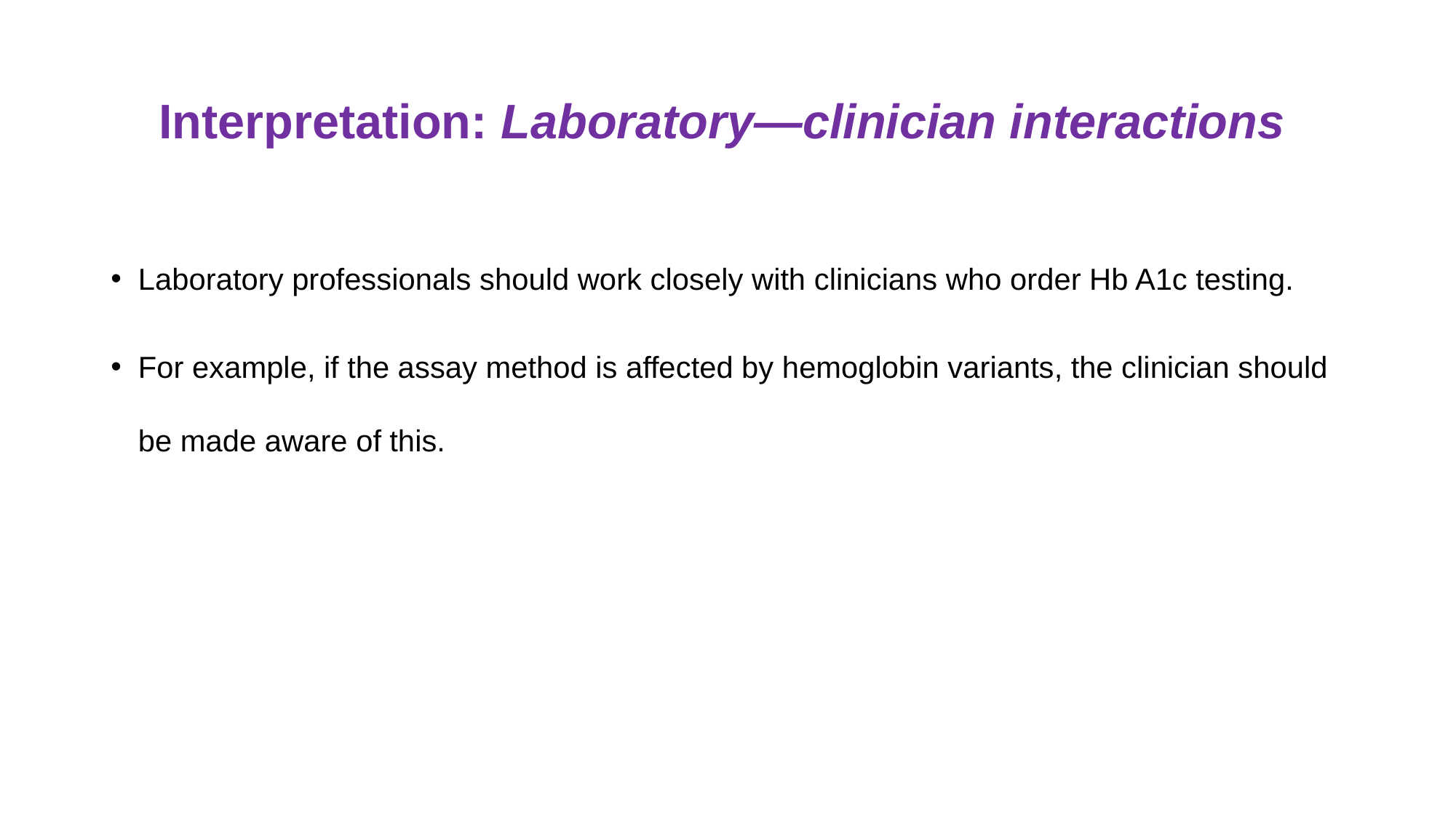

# Interpretation: Laboratory—clinician interactions
Laboratory professionals should work closely with clinicians who order Hb A1c testing.
For example, if the assay method is affected by hemoglobin variants, the clinician should be made aware of this.